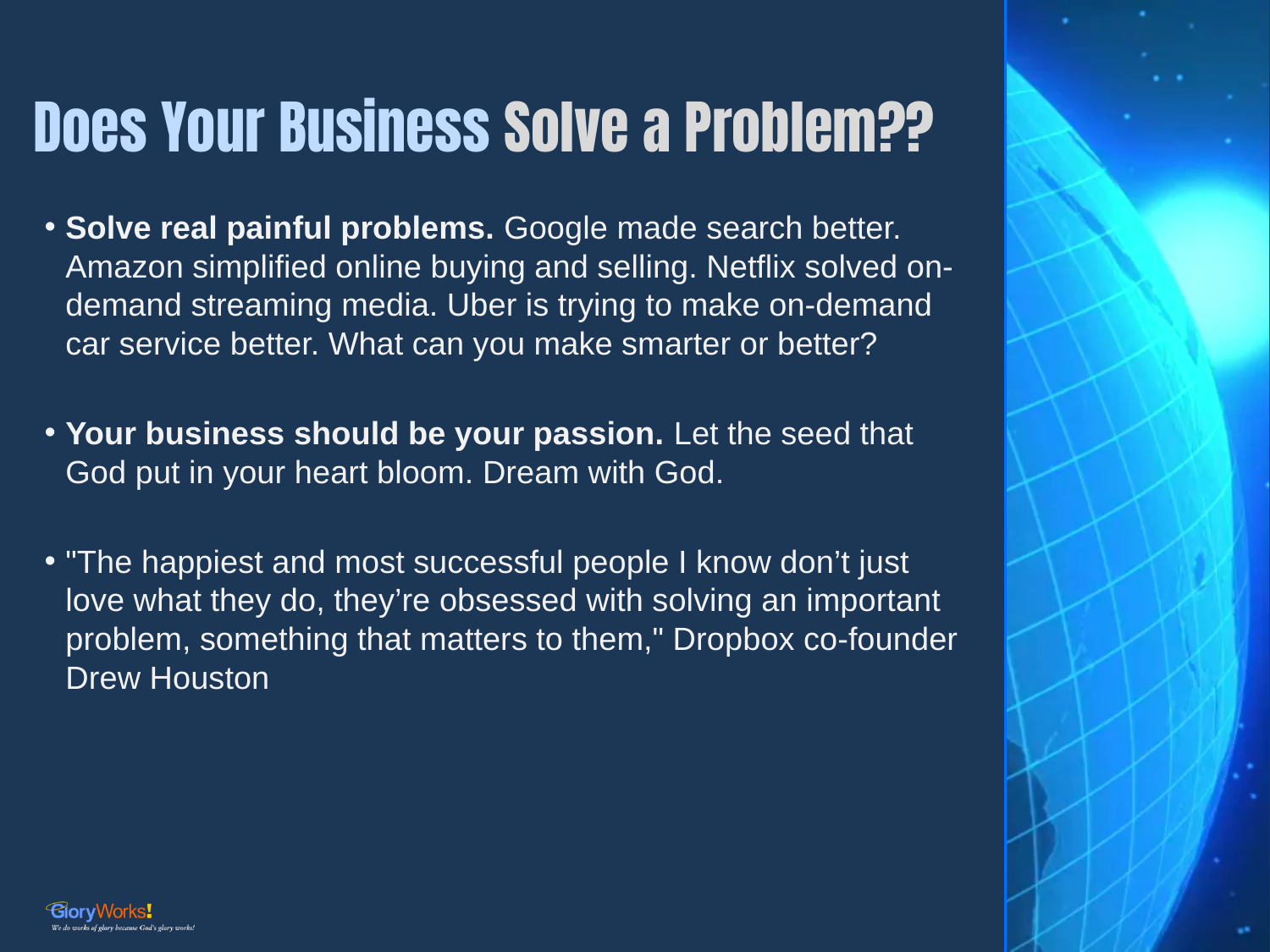

# Does Your Business Solve a Problem??
Solve real painful problems. Google made search better. Amazon simplified online buying and selling. Netflix solved on-demand streaming media. Uber is trying to make on-demand car service better. What can you make smarter or better?

Your business should be your passion. Let the seed that God put in your heart bloom. Dream with God.

"The happiest and most successful people I know don’t just love what they do, they’re obsessed with solving an important problem, something that matters to them," Dropbox co-founder Drew Houston